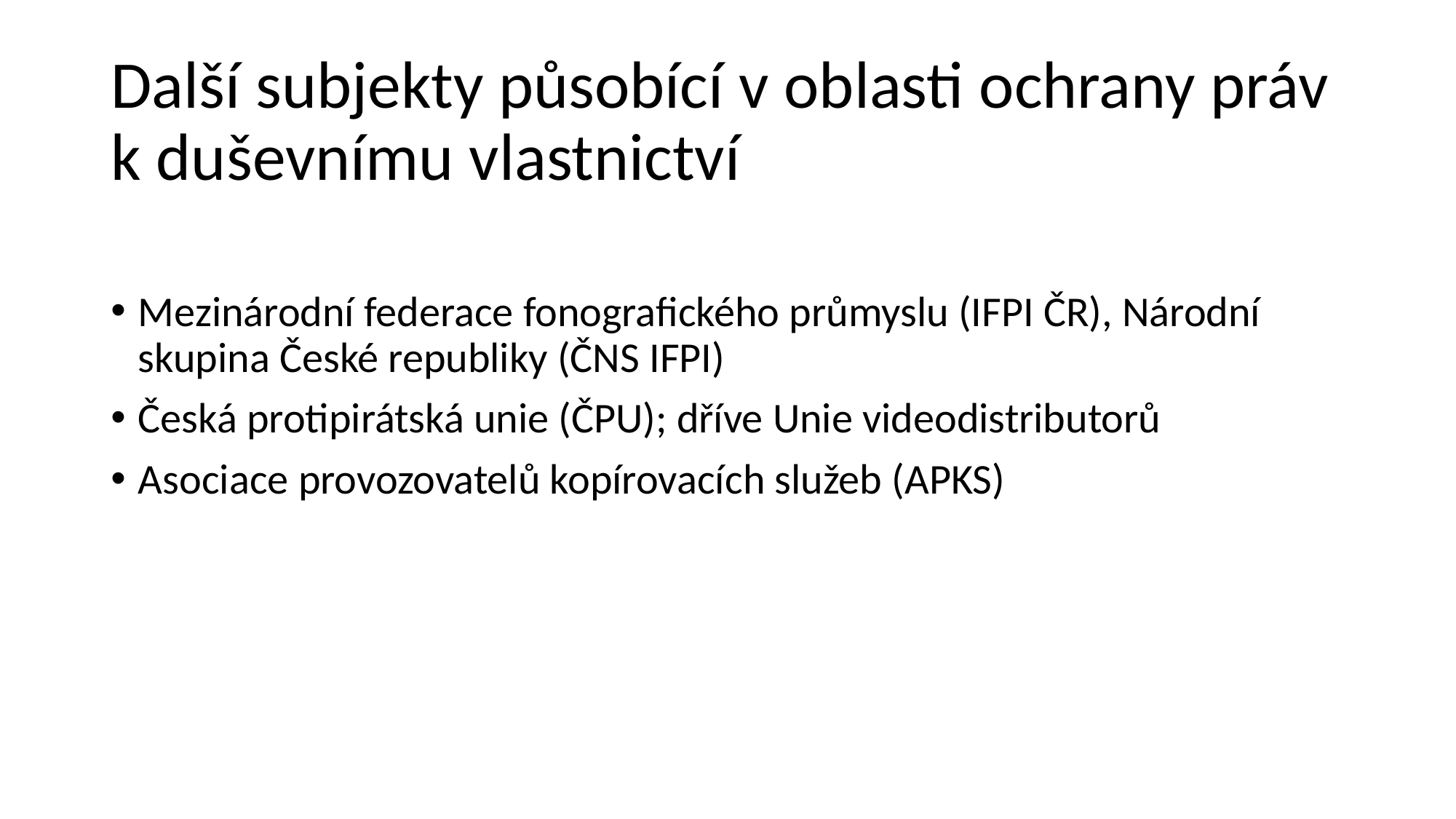

# Další subjekty působící v oblasti ochrany práv k duševnímu vlastnictví

Mezinárodní federace fonografického průmyslu (IFPI ČR), Národní skupina České republiky (ČNS IFPI)
Česká protipirátská unie (ČPU); dříve Unie videodistributorů
Asociace provozovatelů kopírovacích služeb (APKS)